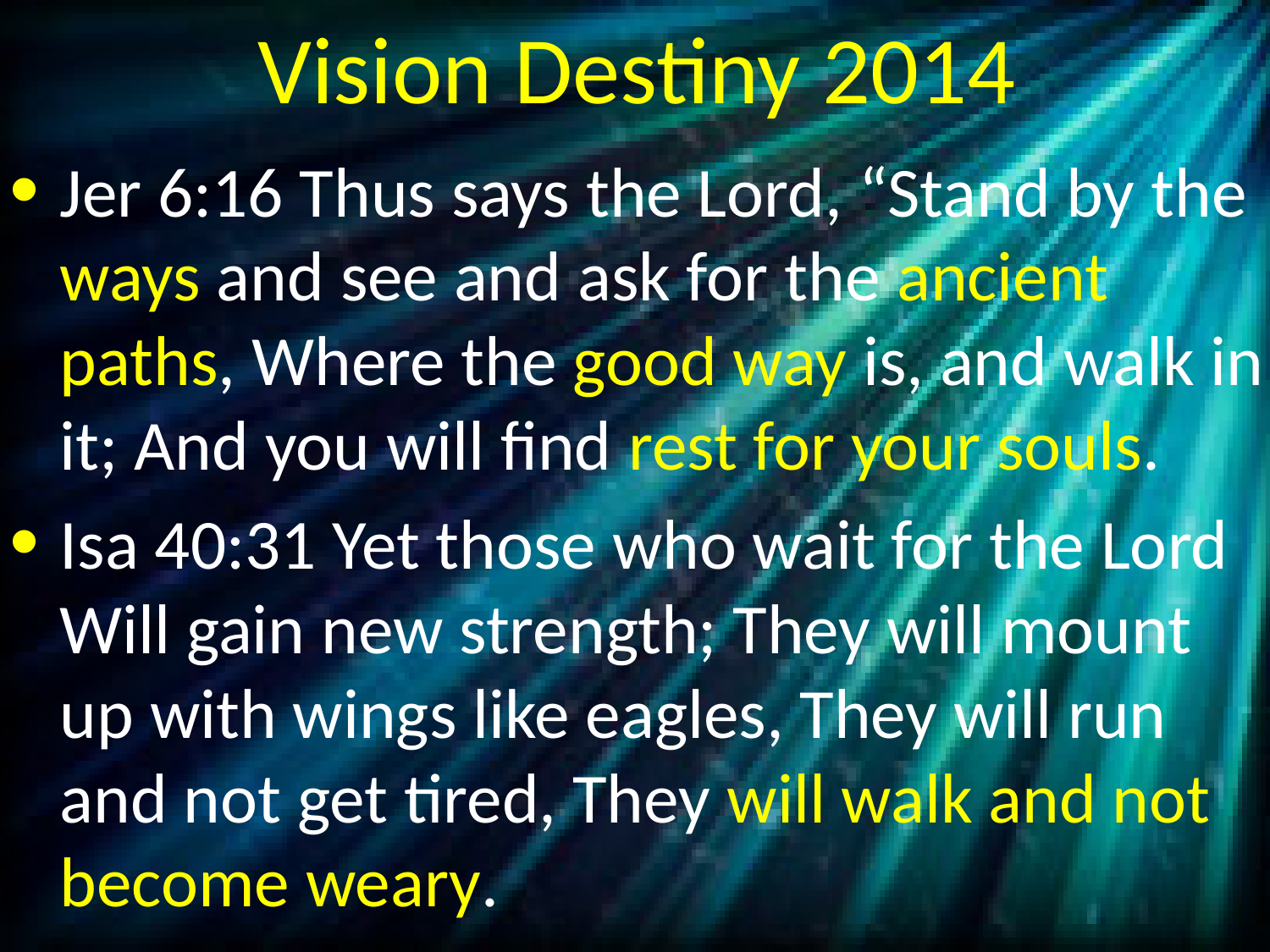

# Vision Destiny 2014
Jer 6:16 Thus says the Lord, “Stand by the ways and see and ask for the ancient paths, Where the good way is, and walk in it; And you will find rest for your souls.
Isa 40:31 Yet those who wait for the Lord Will gain new strength; They will mount up with wings like eagles, They will run and not get tired, They will walk and not become weary.